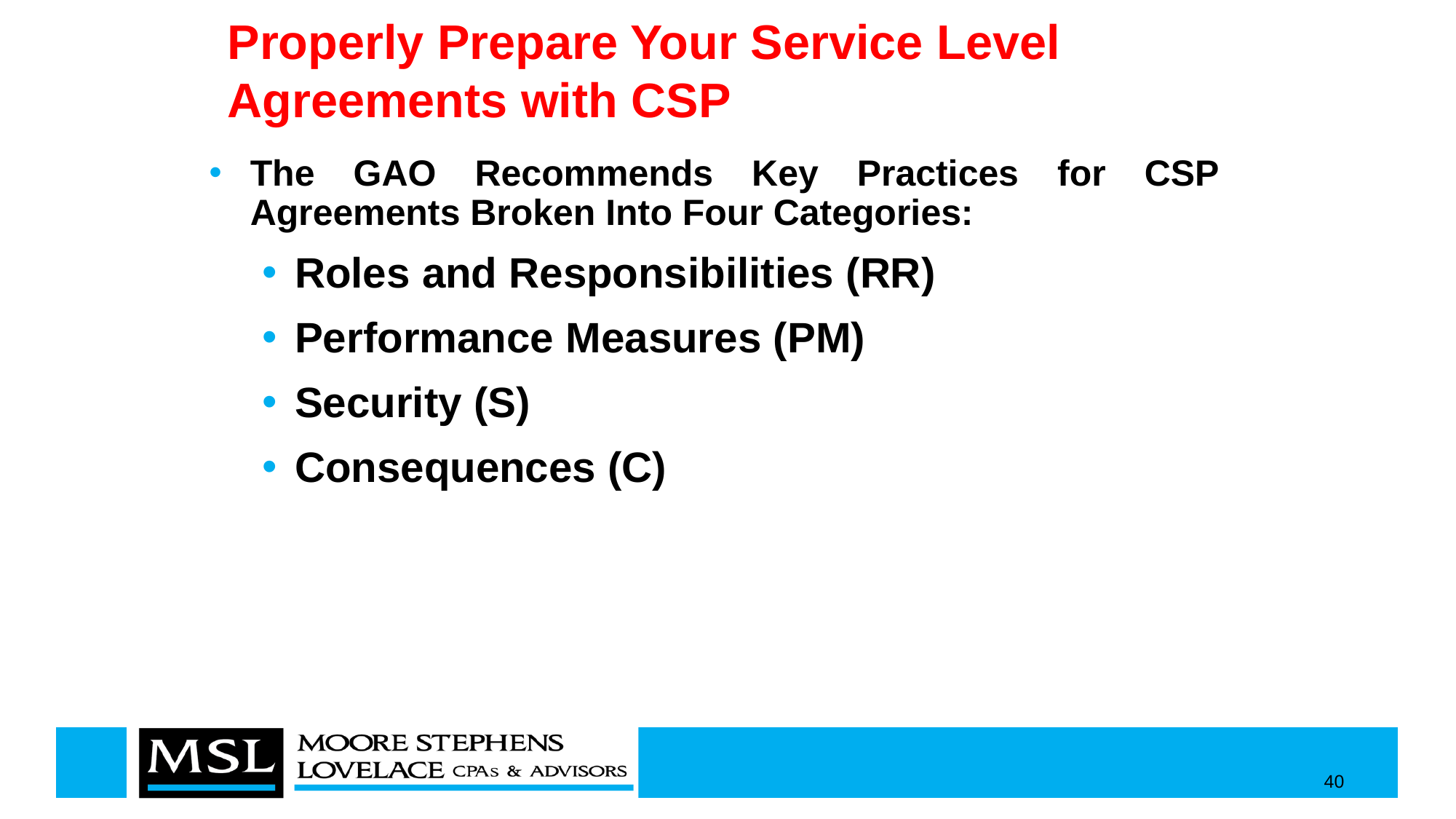

# Properly Prepare Your Service Level Agreements with CSP
The GAO Recommends Key Practices for CSP Agreements Broken Into Four Categories:
Roles and Responsibilities (RR)
Performance Measures (PM)
Security (S)
Consequences (C)
40